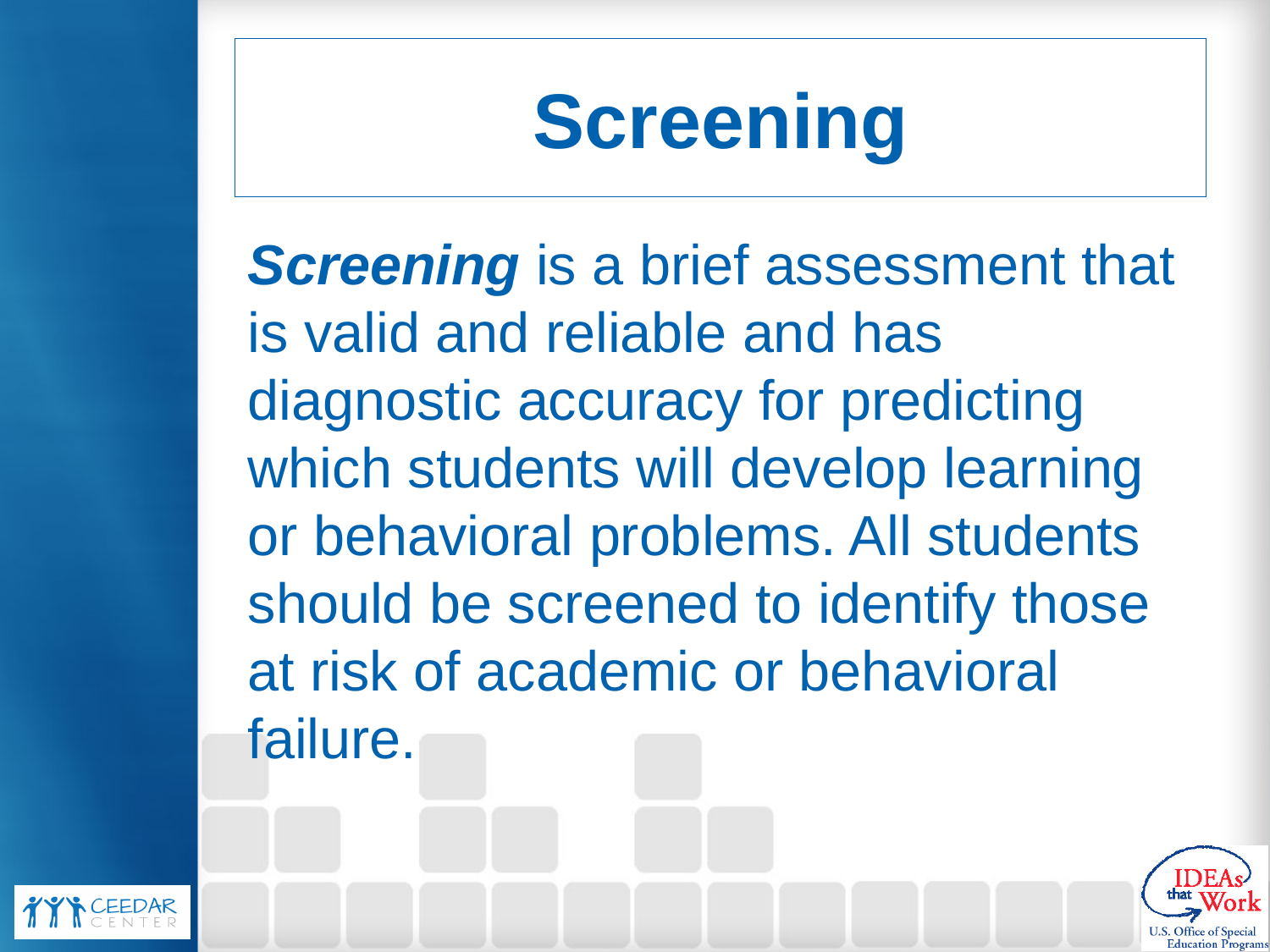

# Screening
Screening is a brief assessment that is valid and reliable and has diagnostic accuracy for predicting which students will develop learning or behavioral problems. All students should be screened to identify those at risk of academic or behavioral failure.